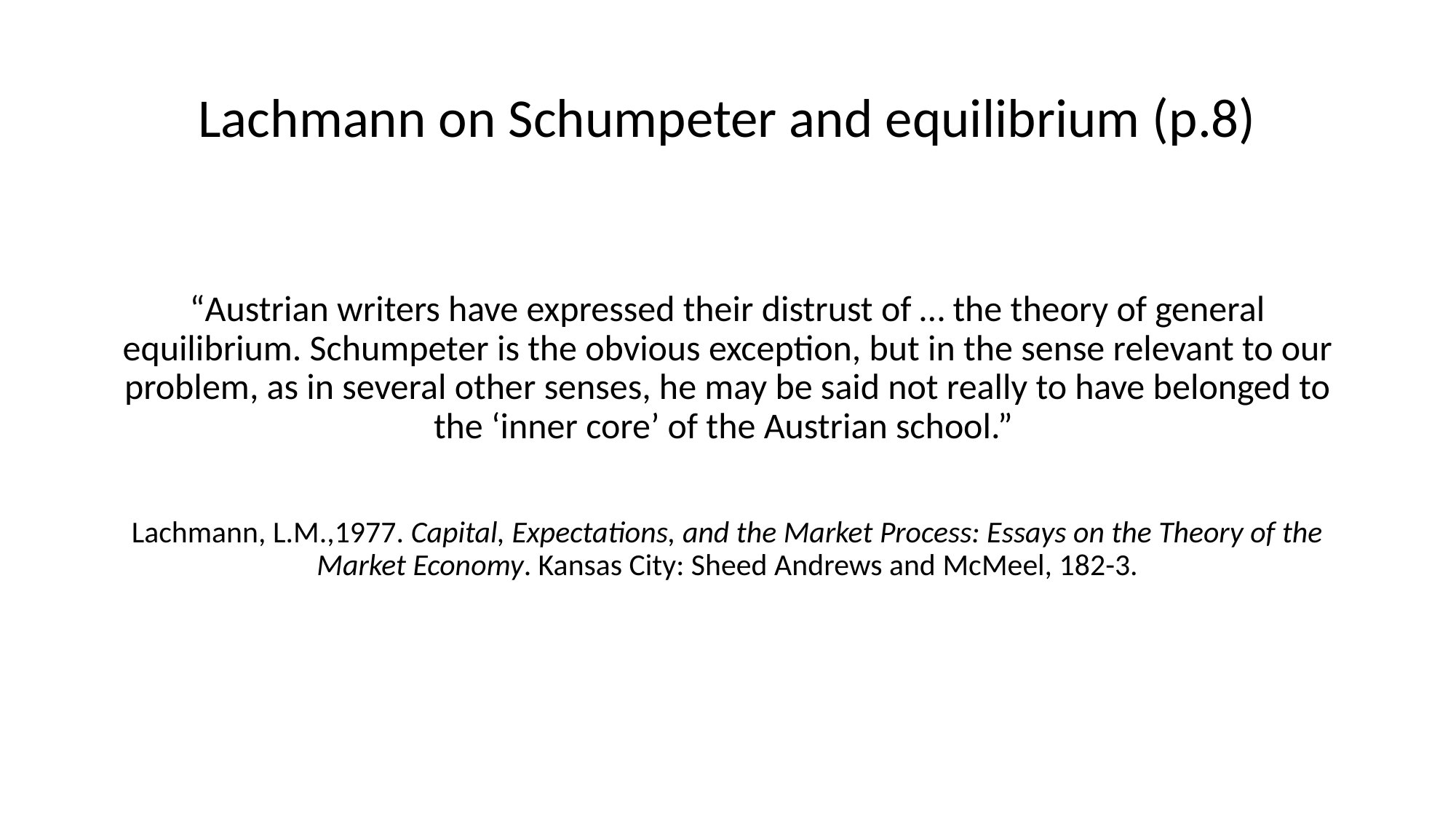

# Lachmann on Schumpeter and equilibrium (p.8)

“Austrian writers have expressed their distrust of … the theory of general equilibrium. Schumpeter is the obvious exception, but in the sense relevant to our problem, as in several other senses, he may be said not really to have belonged to the ‘inner core’ of the Austrian school.”

Lachmann, L.M.,1977. Capital, Expectations, and the Market Process: Essays on the Theory of the Market Economy. Kansas City: Sheed Andrews and McMeel, 182-3.